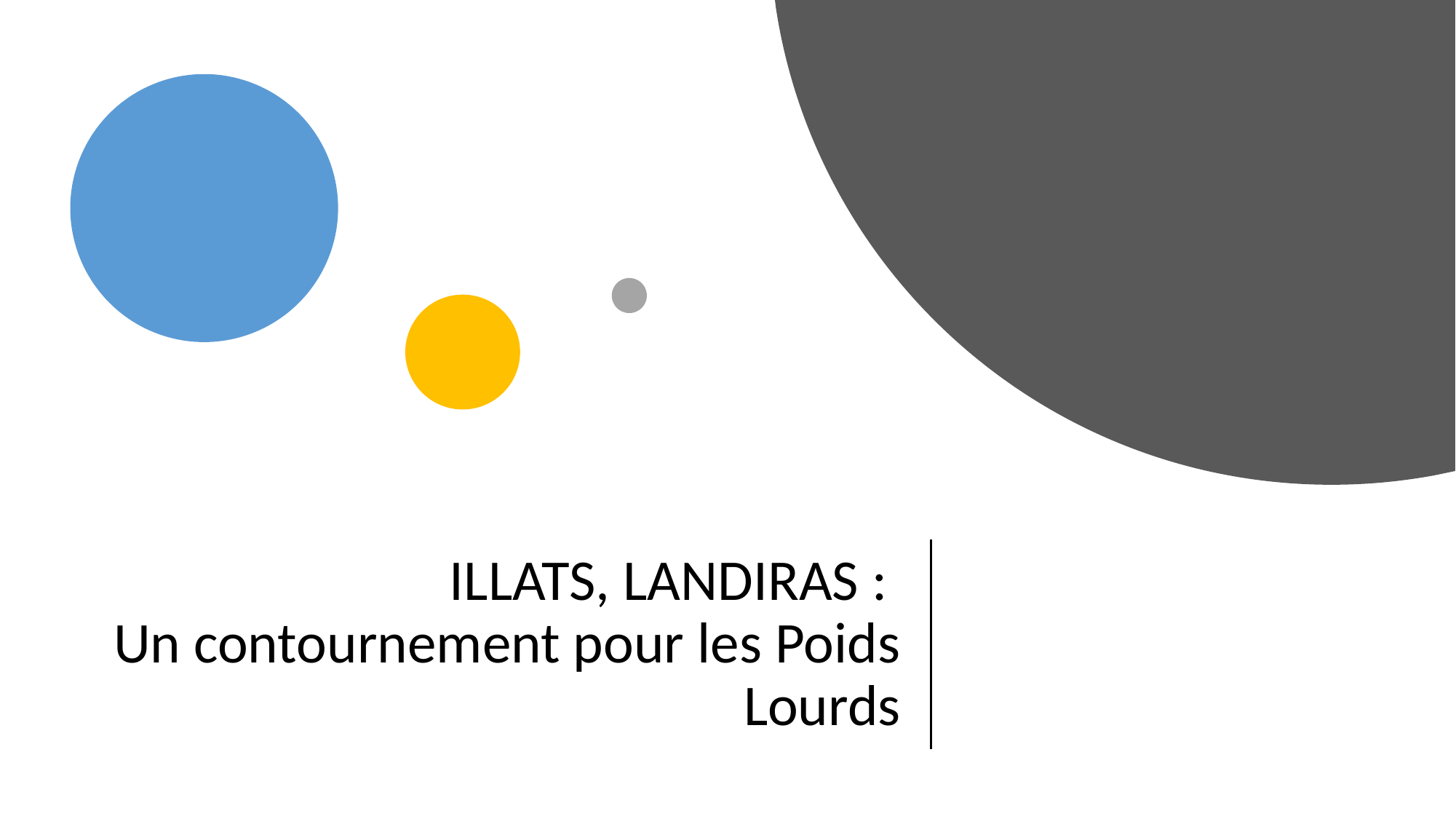

# ILLATS, LANDIRAS : Un contournement pour les Poids Lourds